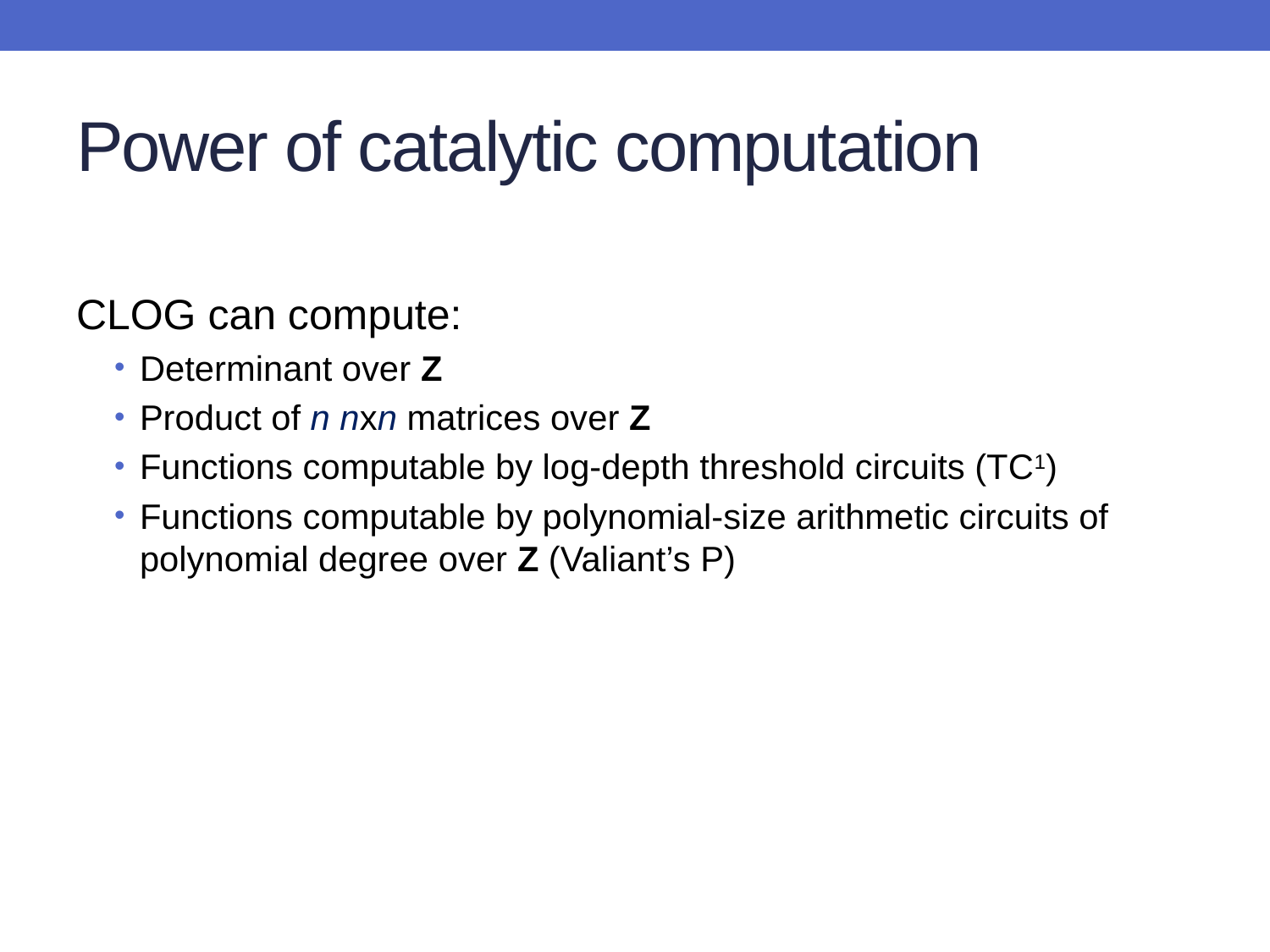

# Power of catalytic computation

CLOG can compute:
Determinant over Z
Product of n nxn matrices over Z
Functions computable by log-depth threshold circuits (TC1)
Functions computable by polynomial-size arithmetic circuits of polynomial degree over Z (Valiant’s P)